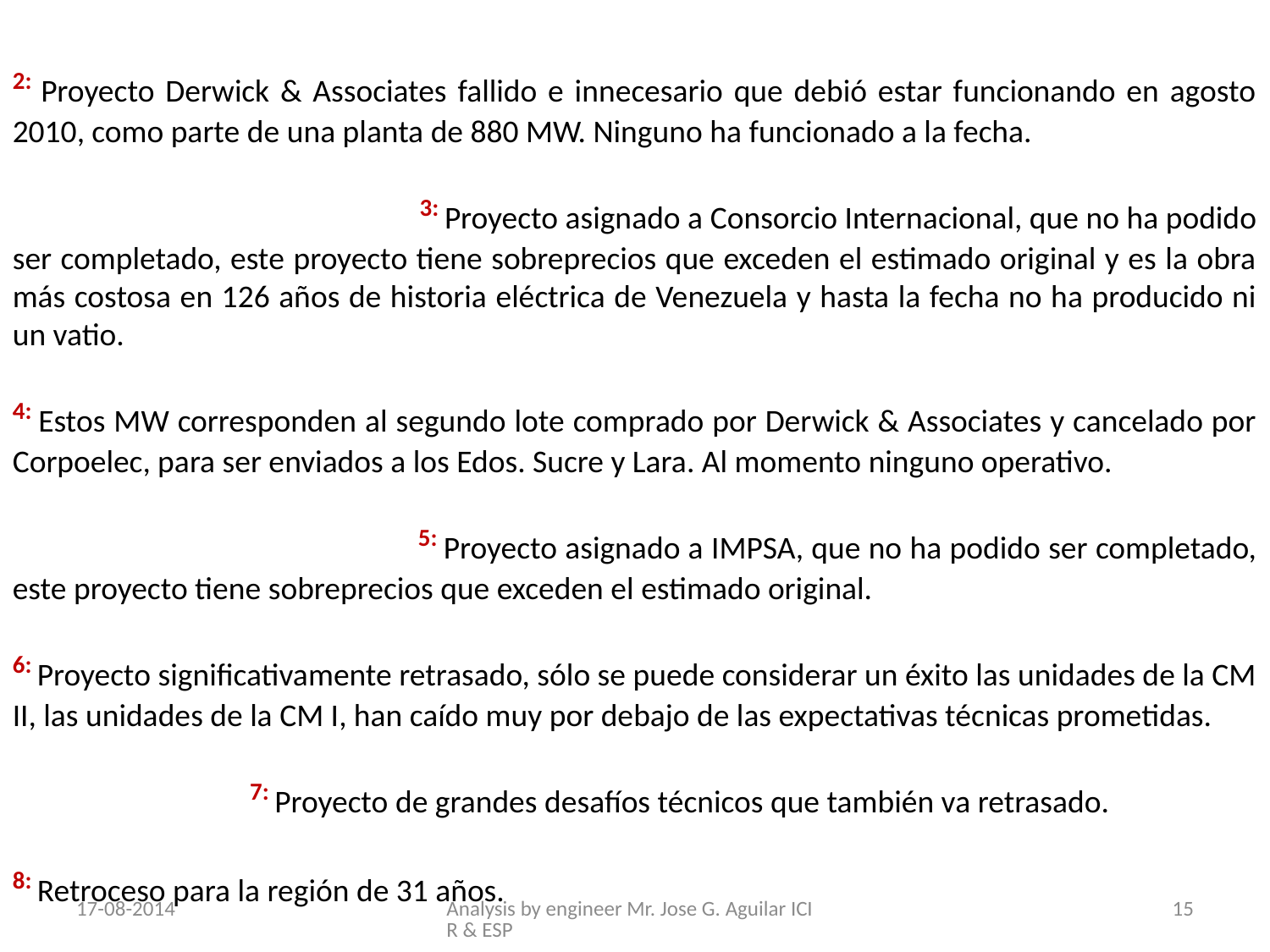

2: Proyecto Derwick & Associates fallido e innecesario que debió estar funcionando en agosto 2010, como parte de una planta de 880 MW. Ninguno ha funcionado a la fecha.
                                                                                                                                                                                                                                      3: Proyecto asignado a Consorcio Internacional, que no ha podido ser completado, este proyecto tiene sobreprecios que exceden el estimado original y es la obra más costosa en 126 años de historia eléctrica de Venezuela y hasta la fecha no ha producido ni un vatio.

4: Estos MW corresponden al segundo lote comprado por Derwick & Associates y cancelado por Corpoelec, para ser enviados a los Edos. Sucre y Lara. Al momento ninguno operativo.
                                                                                                                                                                                                                                 5: Proyecto asignado a IMPSA, que no ha podido ser completado, este proyecto tiene sobreprecios que exceden el estimado original.

6: Proyecto significativamente retrasado, sólo se puede considerar un éxito las unidades de la CM II, las unidades de la CM I, han caído muy por debajo de las expectativas técnicas prometidas.
                                                                                                                                                                                                               7: Proyecto de grandes desafíos técnicos que también va retrasado.
                                                                                                                                                                             8: Retroceso para la región de 31 años.
17-08-2014
Analysis by engineer Mr. Jose G. Aguilar ICIR & ESP
15